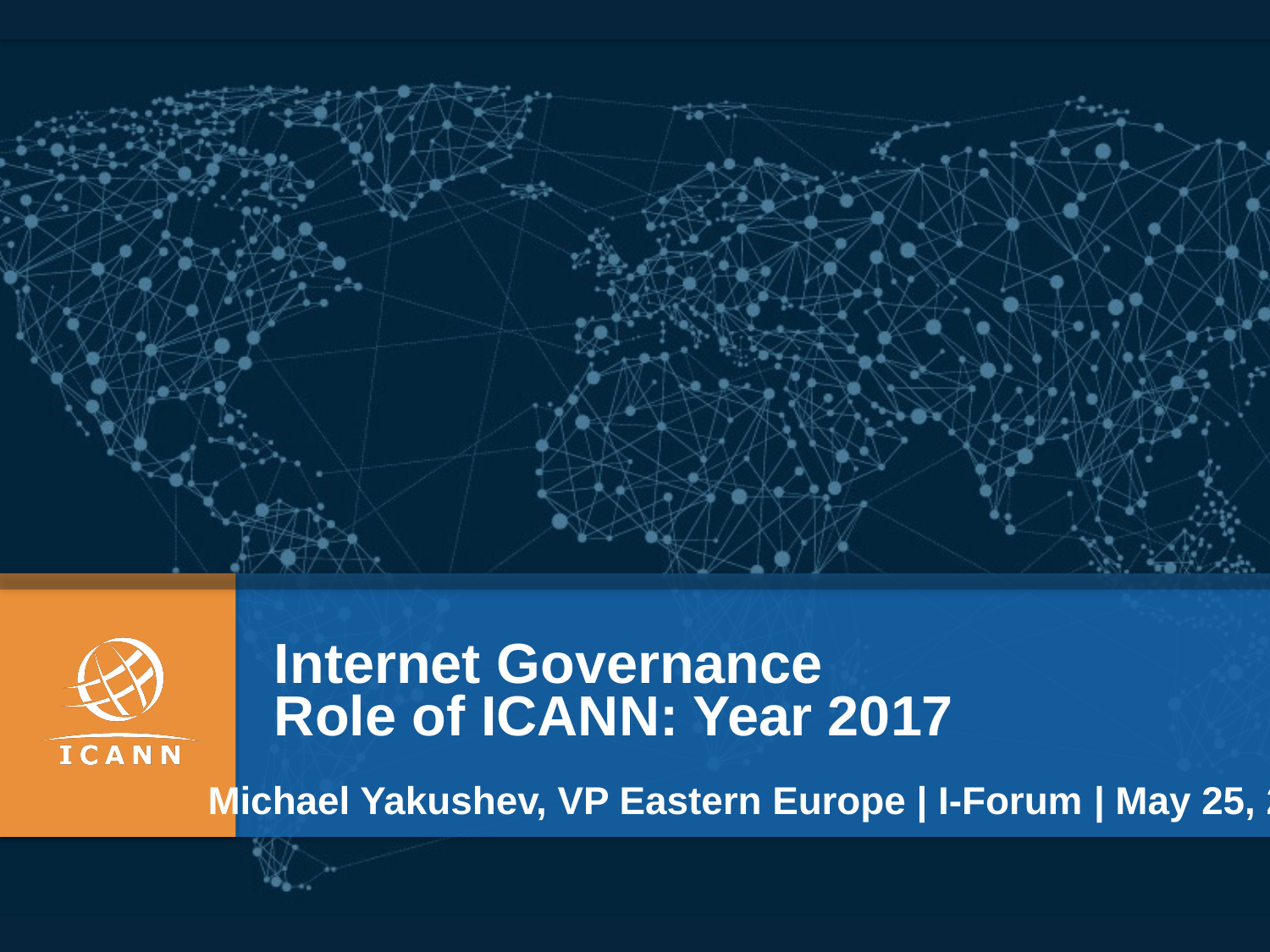

Internet Governance
Role of ICANN: Year 2017
Michael Yakushev, VP Eastern Europe | I-Forum | May 25, 2017